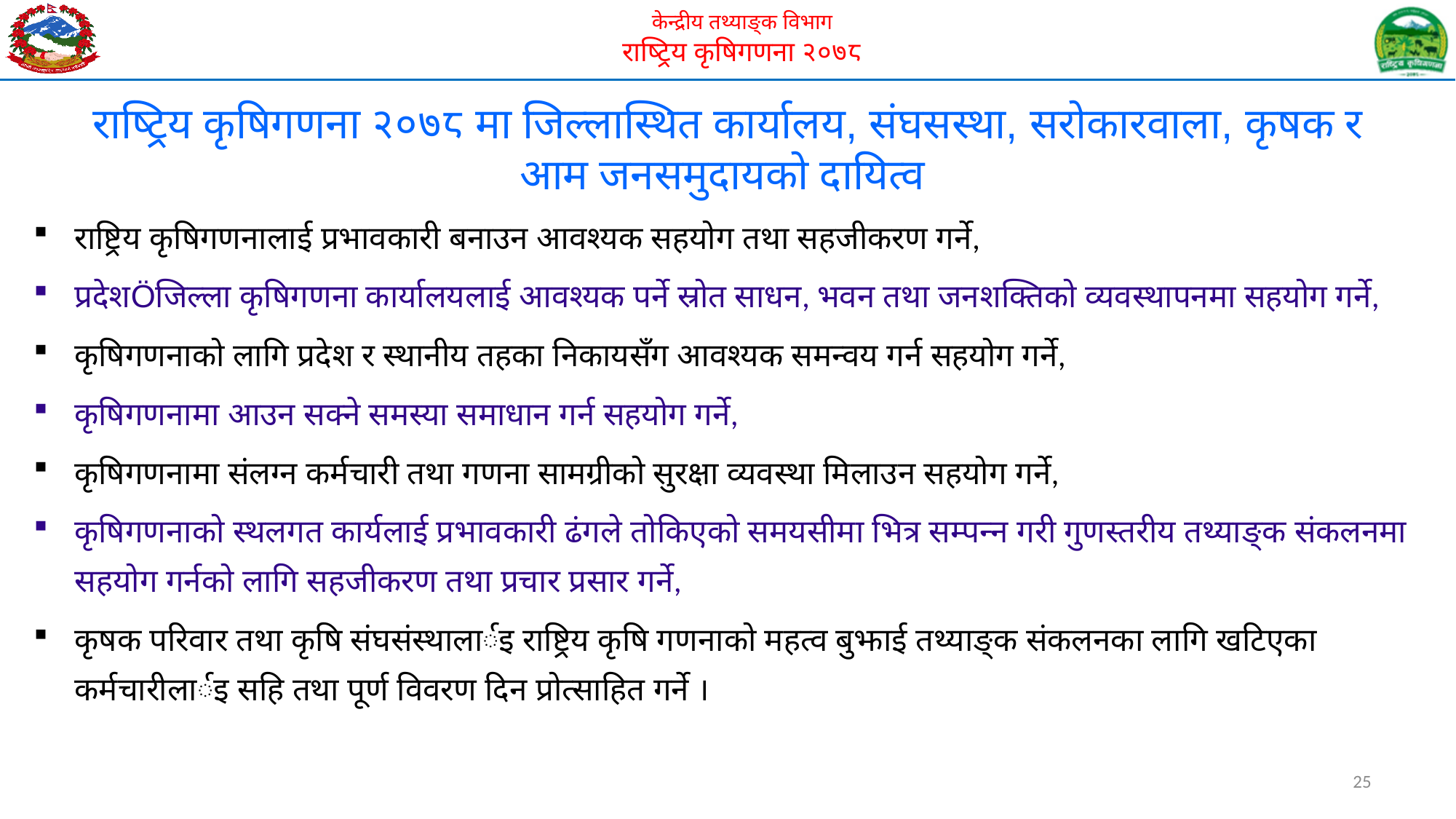

# राष्ट्रिय कृषिगणना २०७८ मा जिल्लास्थित कार्यालय, संघसस्था, सरोकारवाला, कृषक र आम जनसमुदायको दायित्व
राष्ट्रिय कृषिगणनालाई प्रभावकारी बनाउन आवश्यक सहयोग तथा सहजीकरण गर्ने,
प्रदेशÖजिल्ला कृषिगणना कार्यालयलाई आवश्यक पर्ने स्रोत साधन, भवन तथा जनशक्तिको व्यवस्थापनमा सहयोग गर्ने,
कृषिगणनाको लागि प्रदेश र स्थानीय तहका निकायसँग आवश्यक समन्वय गर्न सहयोग गर्ने,
कृषिगणनामा आउन सक्ने समस्या समाधान गर्न सहयोग गर्ने,
कृषिगणनामा संलग्न कर्मचारी तथा गणना सामग्रीको सुरक्षा व्यवस्था मिलाउन सहयोग गर्ने,
कृषिगणनाको स्थलगत कार्यलाई प्रभावकारी ढंगले तोकिएको समयसीमा भित्र सम्पन्न गरी गुणस्तरीय तथ्याङ्क संकलनमा सहयोग गर्नको लागि सहजीकरण तथा प्रचार प्रसार गर्ने,
कृषक परिवार तथा कृषि संघसंस्थालार्इ राष्ट्रिय कृषि गणनाको महत्व बुझाई तथ्याङ्क संकलनका लागि खटिएका कर्मचारीलार्इ सहि तथा पूर्ण विवरण दिन प्रोत्साहित गर्ने ।
25